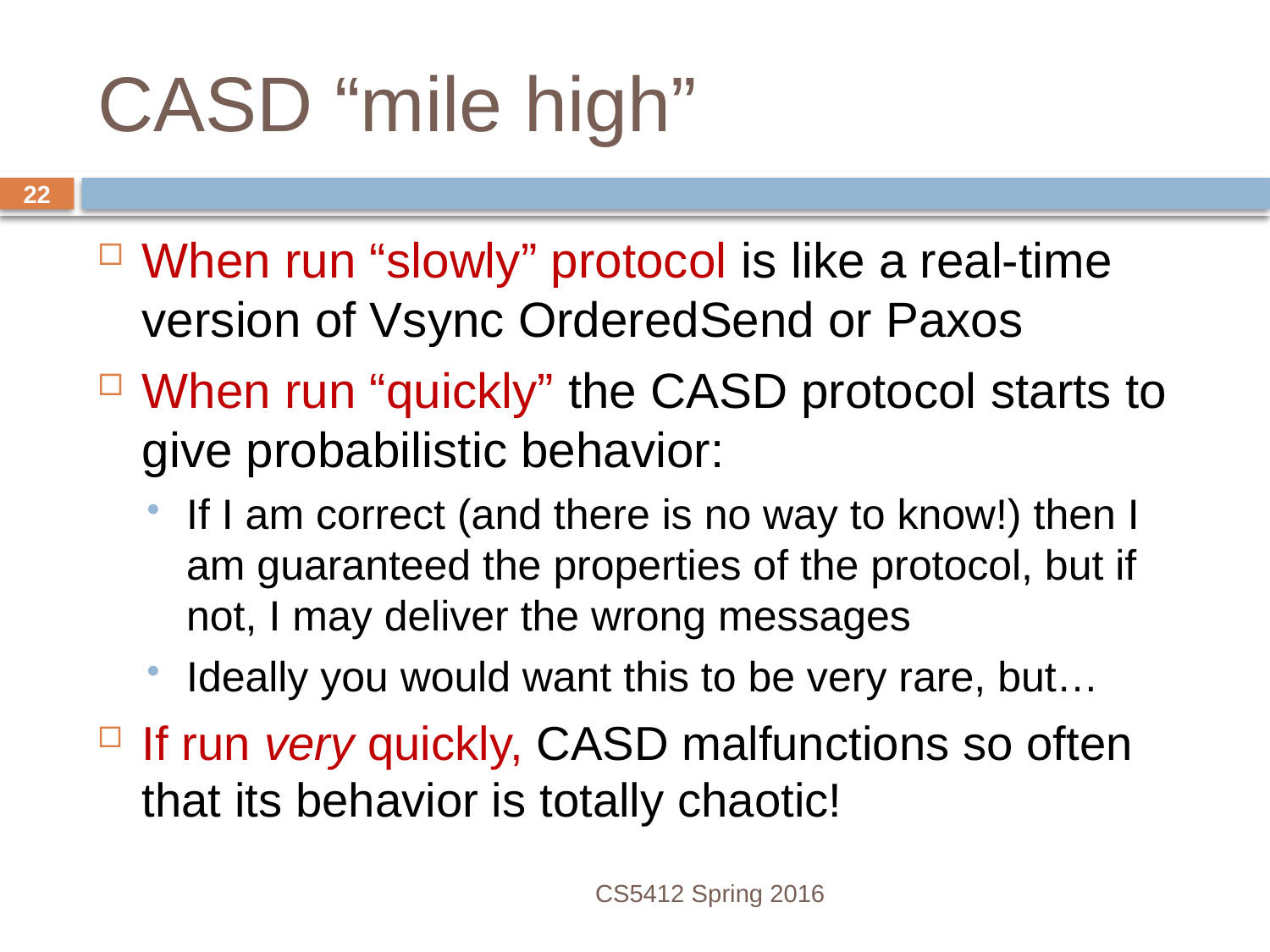

# CASD “mile high”
22
When run “slowly” protocol is like a real-time version of Vsync OrderedSend or Paxos
When run “quickly” the CASD protocol starts to give probabilistic behavior:
If I am correct (and there is no way to know!) then I am guaranteed the properties of the protocol, but if not, I may deliver the wrong messages
Ideally you would want this to be very rare, but…
If run very quickly, CASD malfunctions so often that its behavior is totally chaotic!
CS5412 Spring 2016